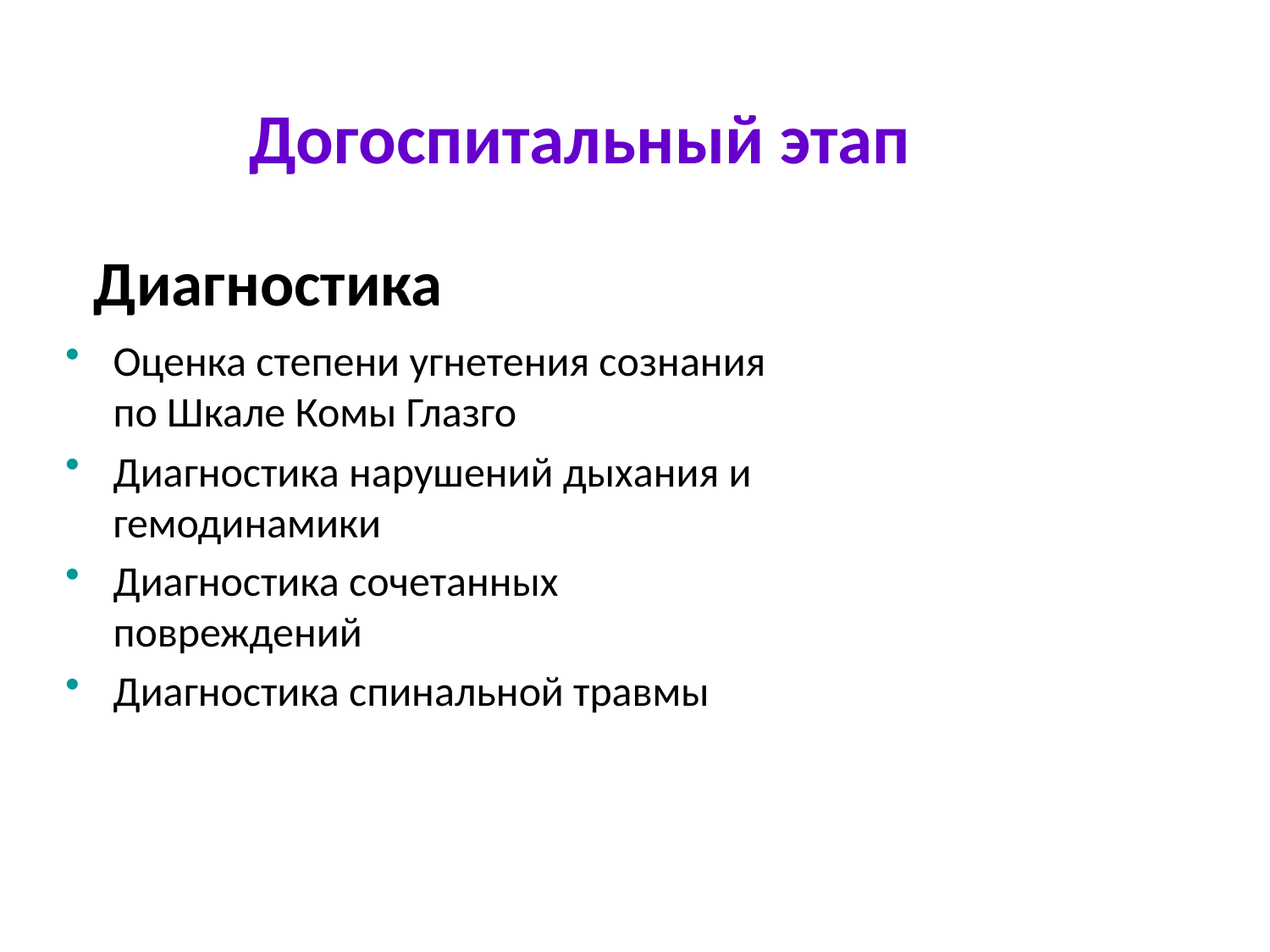

Догоспитальный этап
Диагностика
Оценка степени угнетения сознания по Шкале Комы Глазго
Диагностика нарушений дыхания и гемодинамики
Диагностика сочетанных повреждений
Диагностика спинальной травмы